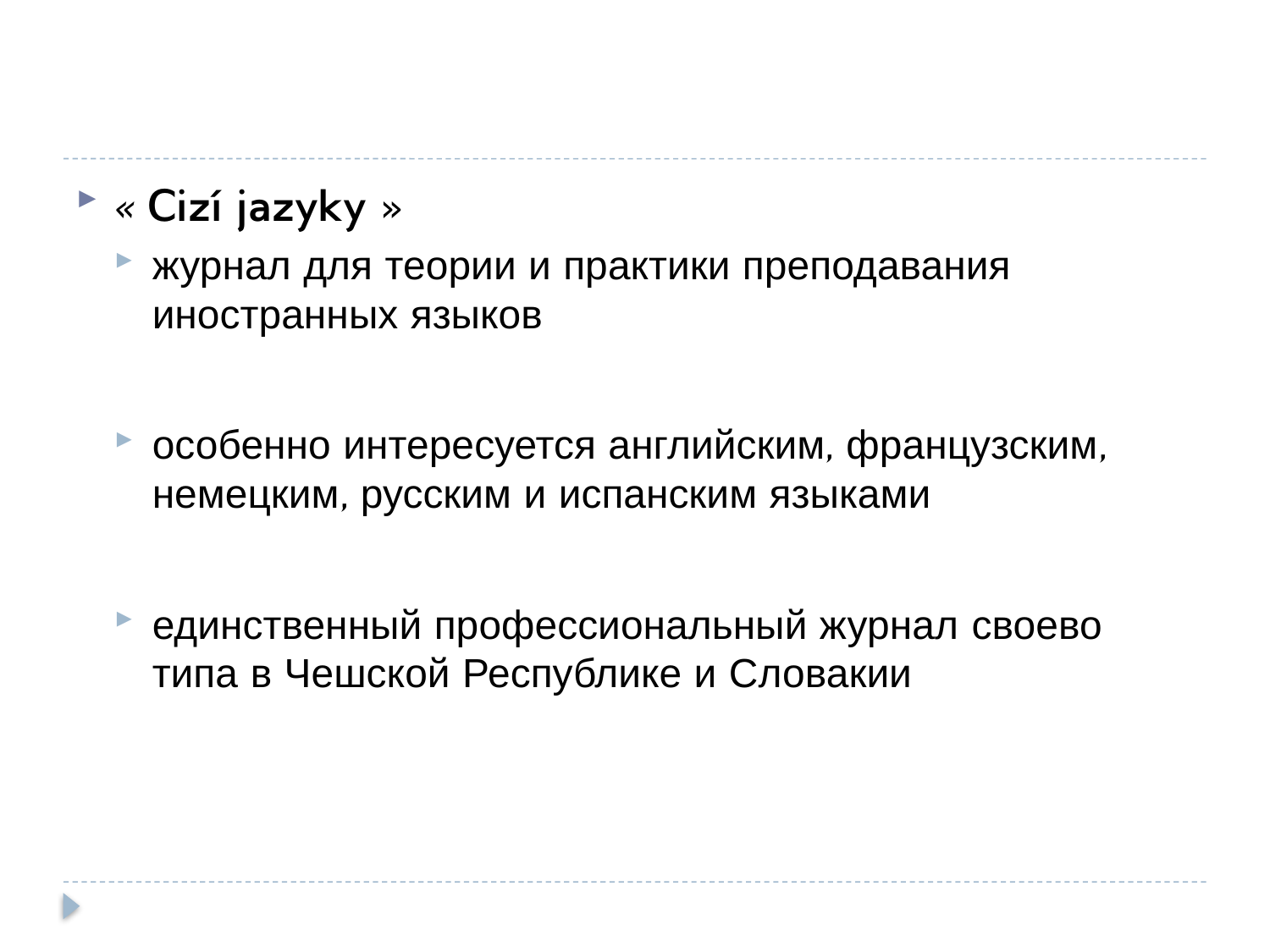

#
« Cizí jazyky »
журнал для теории и практики преподавания иностранных языков

особенно интересуется английским, французским, немецким, русским и испанским языками

единственный профессиональный журнал своево типа в Чешской Республике и Словакии